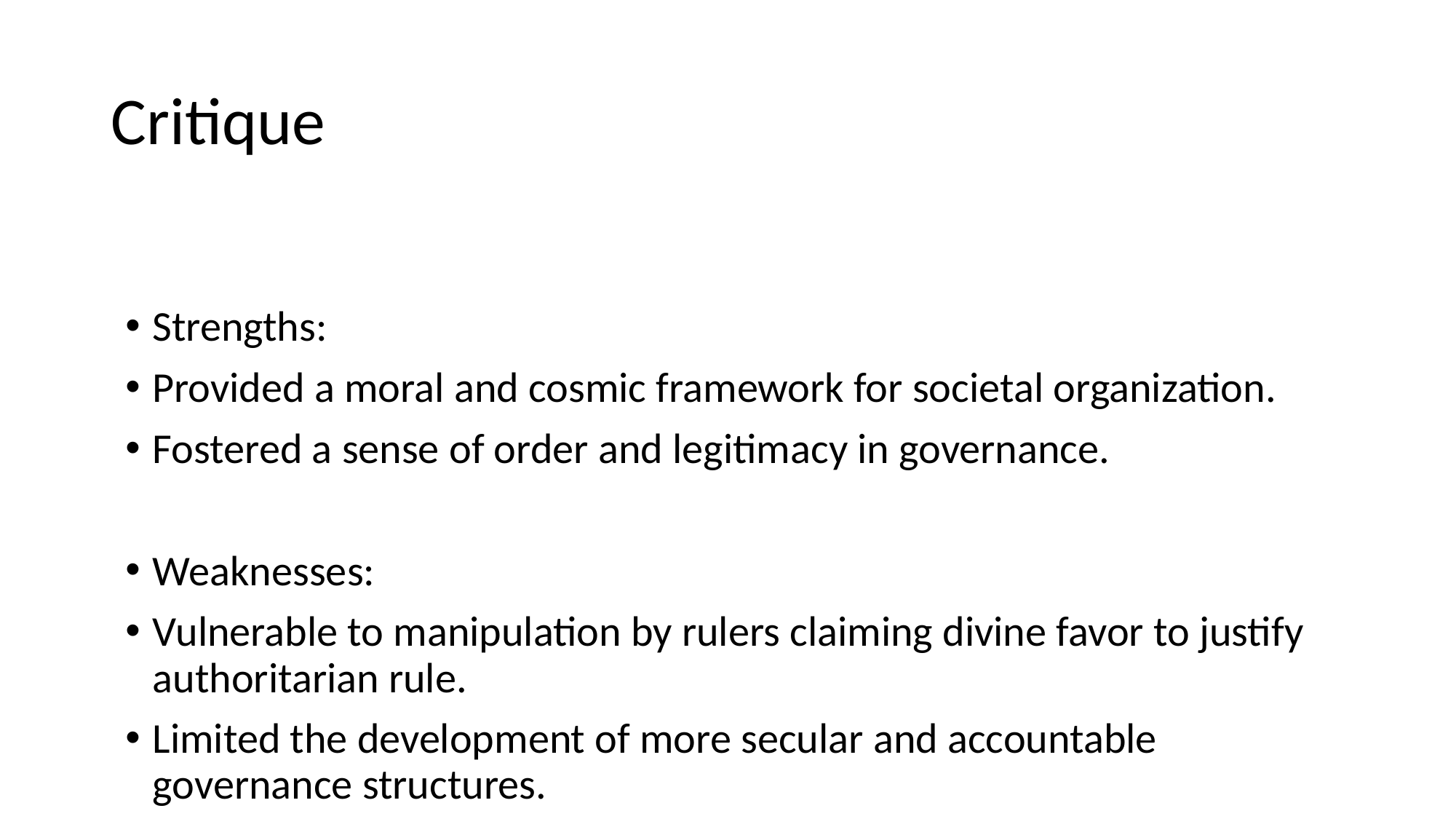

# Critique
Strengths:
Provided a moral and cosmic framework for societal organization.
Fostered a sense of order and legitimacy in governance.

Weaknesses:
Vulnerable to manipulation by rulers claiming divine favor to justify authoritarian rule.
Limited the development of more secular and accountable governance structures.